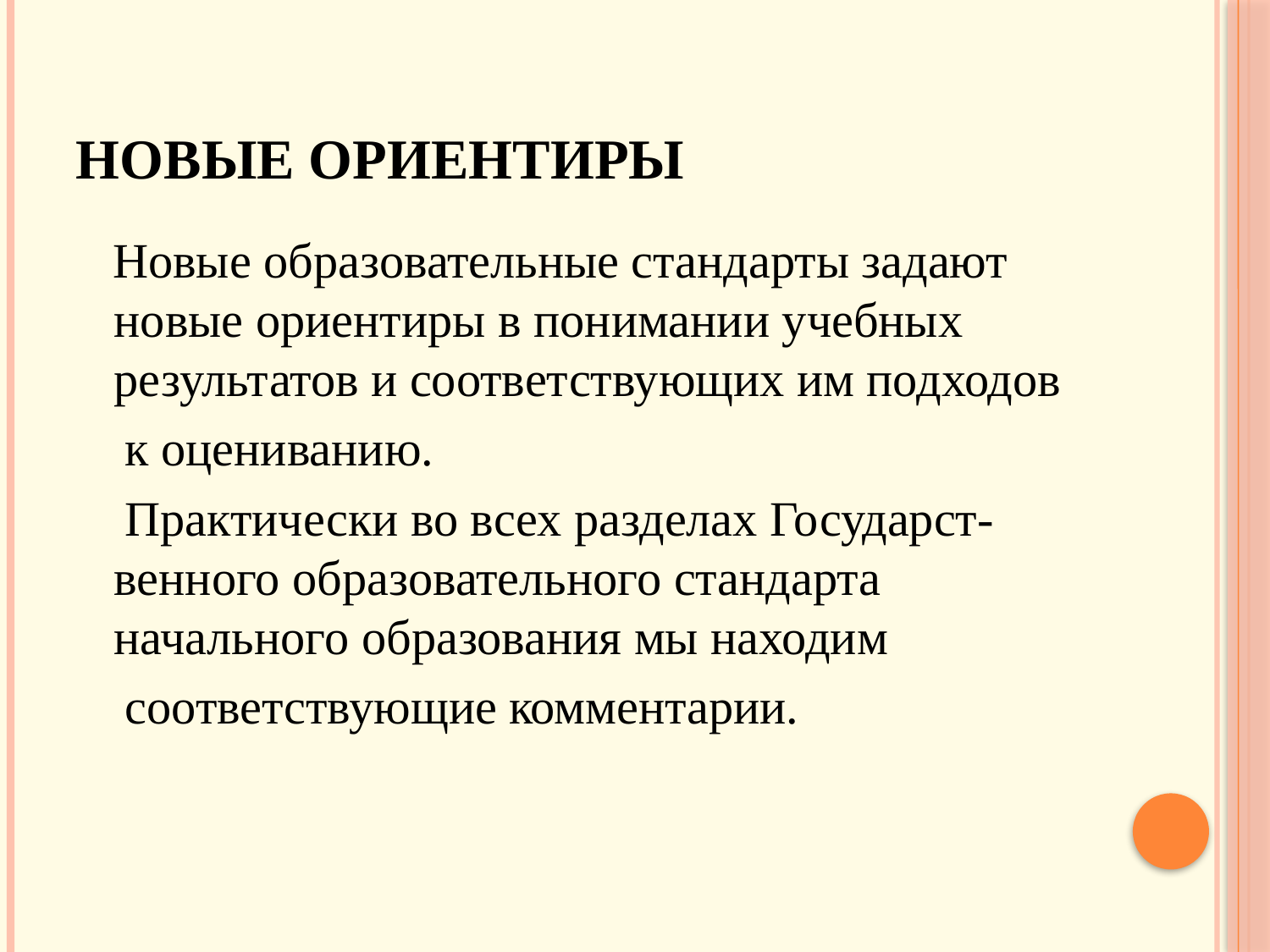

# Новые ориентиры
   Новые образовательные стандарты задают новые ориентиры в понимании учебных результатов и соответствующих им подходов
    к оцениванию.
    Практически во всех разделах Государст-венного образовательного стандарта начального образования мы находим
    соответствующие комментарии.